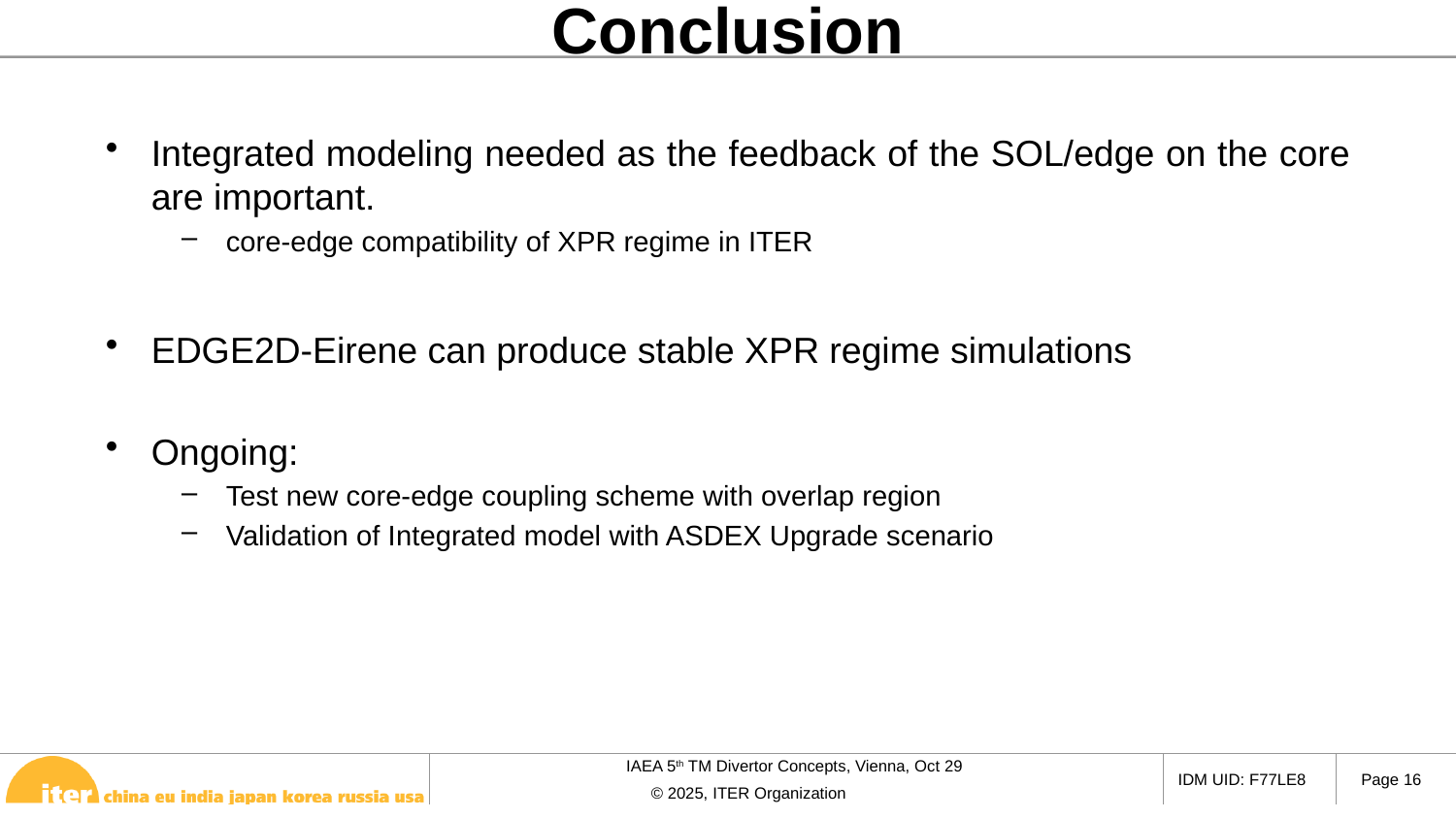

# Conclusion
Integrated modeling needed as the feedback of the SOL/edge on the core are important.
core-edge compatibility of XPR regime in ITER

EDGE2D-Eirene can produce stable XPR regime simulations

Ongoing:
Test new core-edge coupling scheme with overlap region
Validation of Integrated model with ASDEX Upgrade scenario